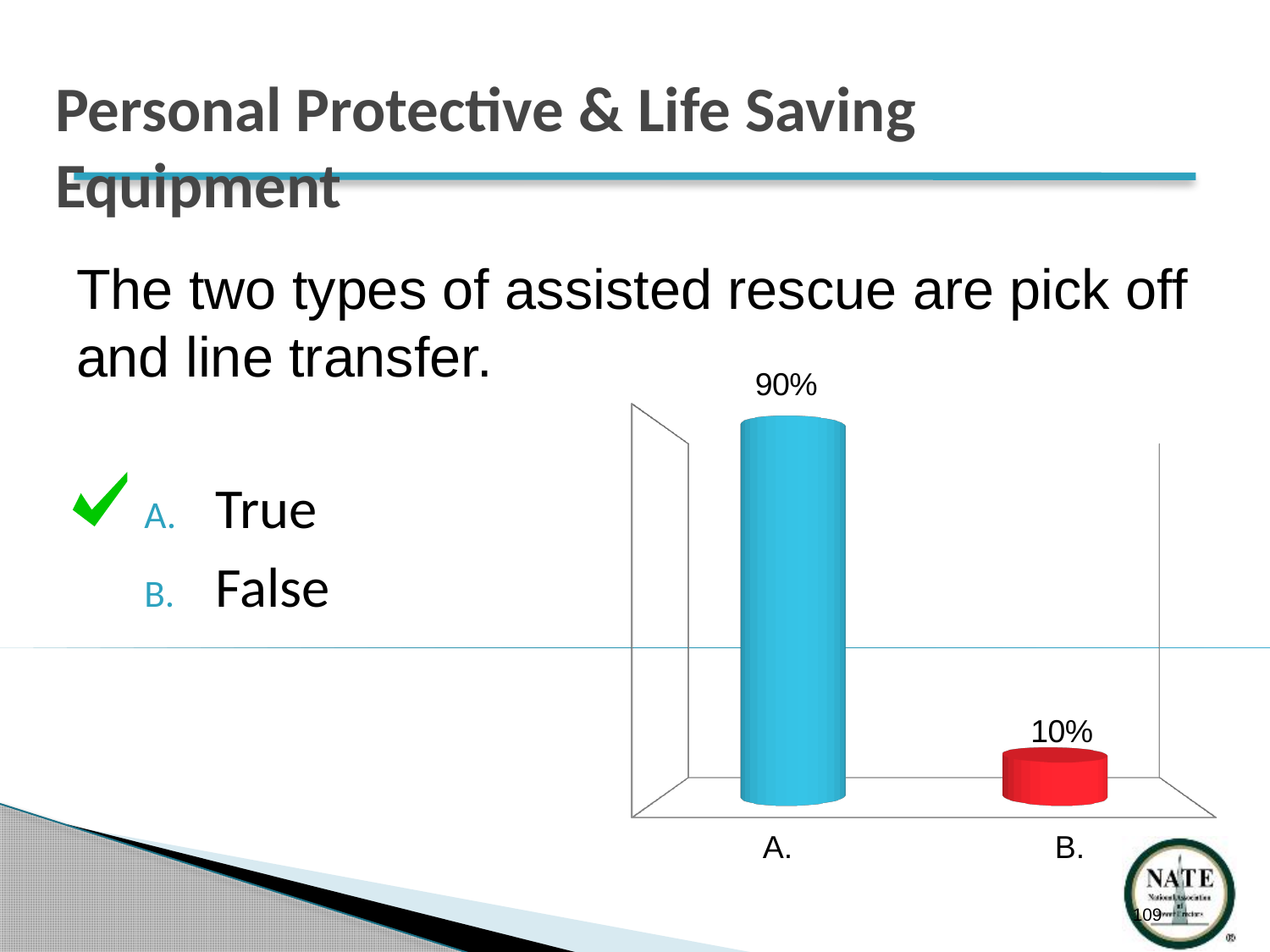

Personal Protective & Life Saving Equipment
# The two types of assisted rescue are pick off and line transfer.

[unsupported chart]

True
False

109